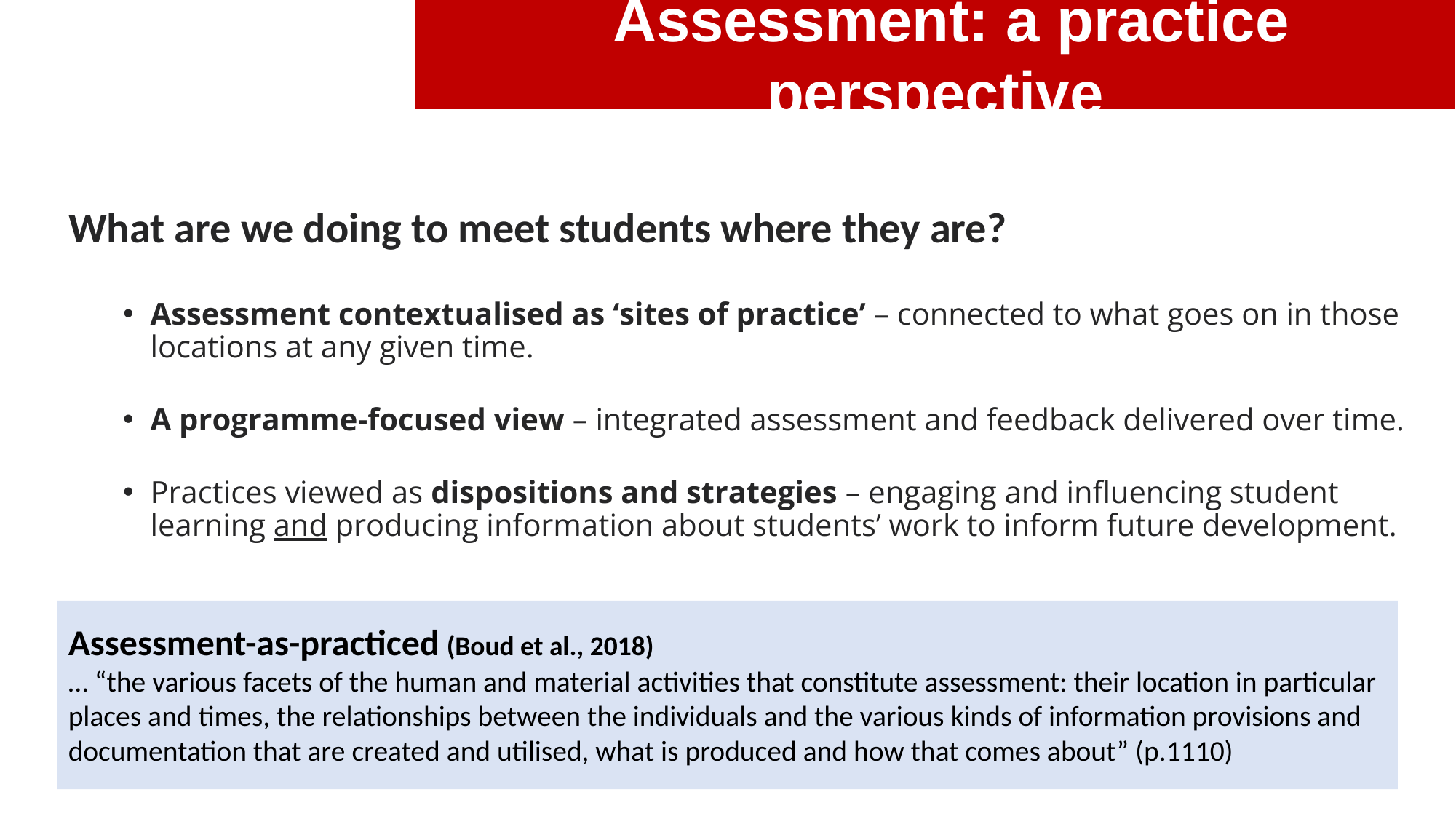

Assessment: a practice perspective

What are we doing to meet students where they are?

Assessment contextualised as ‘sites of practice’ – connected to what goes on in those locations at any given time.

A programme-focused view – integrated assessment and feedback delivered over time.

Practices viewed as dispositions and strategies – engaging and influencing student learning and producing information about students’ work to inform future development.

Assessment-as-practiced (Boud et al., 2018)
… “the various facets of the human and material activities that constitute assessment: their location in particular places and times, the relationships between the individuals and the various kinds of information provisions and documentation that are created and utilised, what is produced and how that comes about” (p.1110)